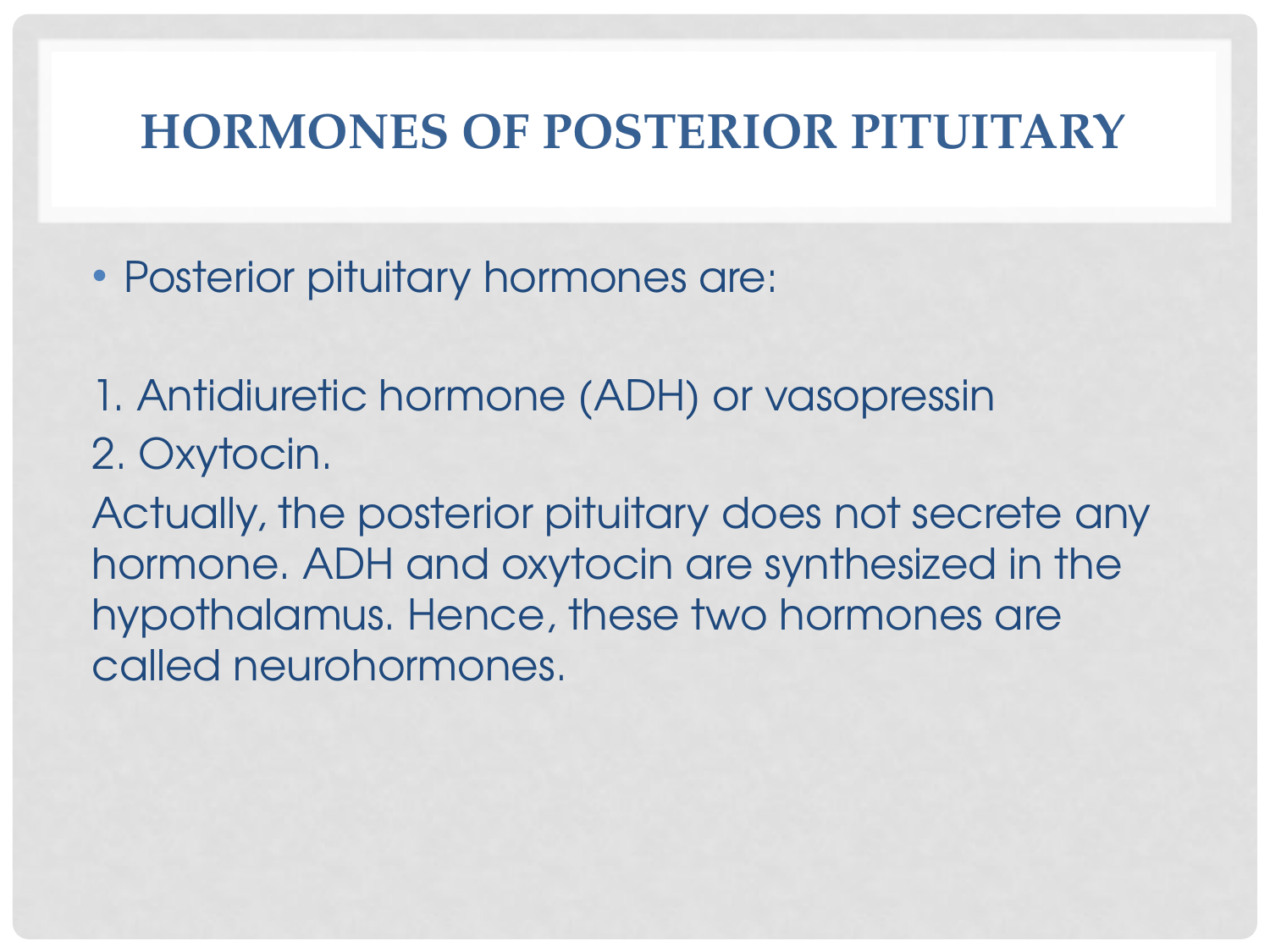

# HORMONES OF POSTERIOR PITUITARY
Posterior pituitary hormones are:

1. Antidiuretic hormone (ADH) or vasopressin
2. Oxytocin.
Actually, the posterior pituitary does not secrete any hormone. ADH and oxytocin are synthesized in the hypothalamus. Hence, these two hormones are called neurohormones.